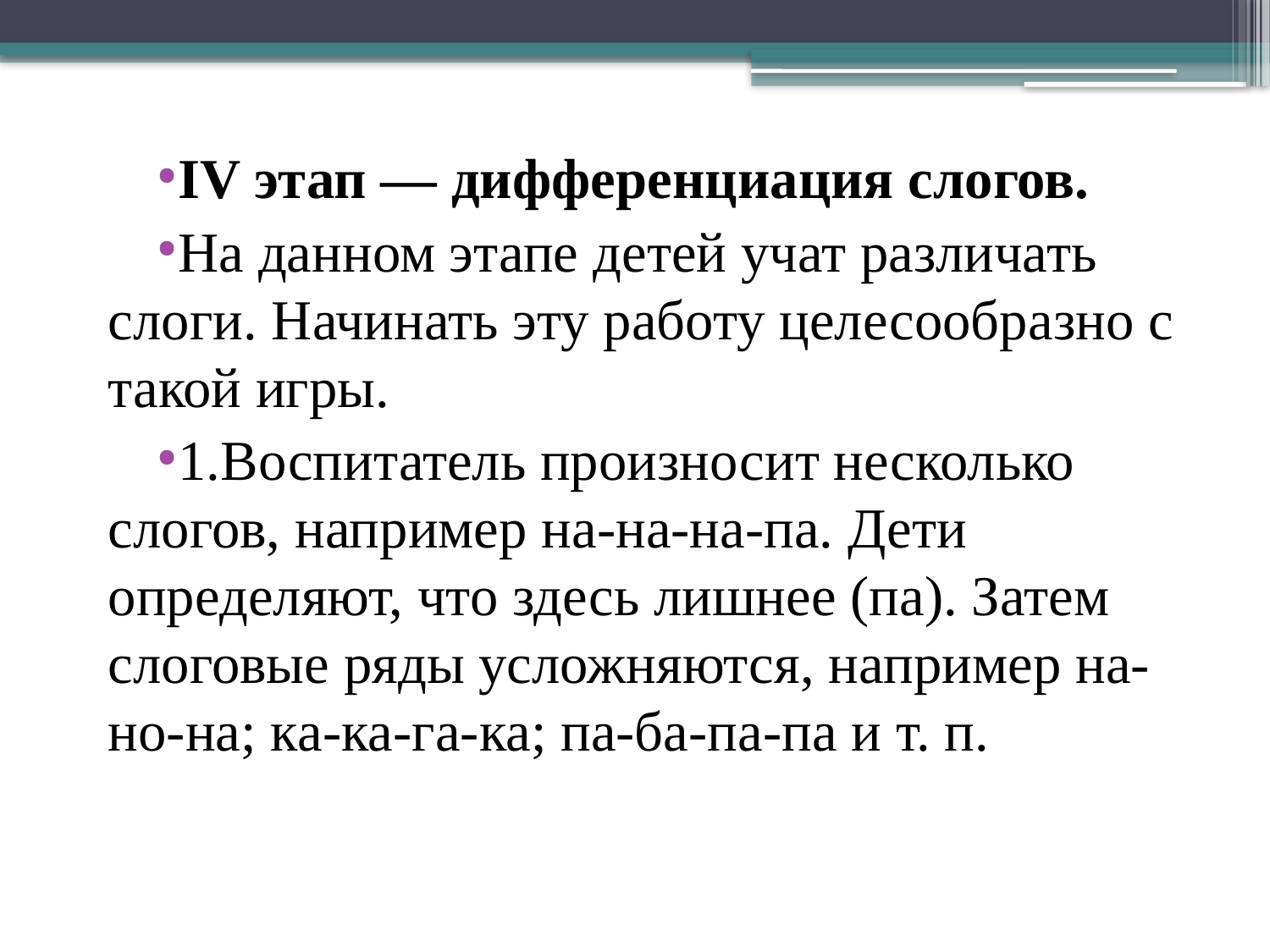

IV этап — дифференциация слогов.
На данном этапе детей учат различать слоги. Начинать эту работу целесообразно с такой игры.
1.Воспитатель произносит несколько слогов, например на-на-на-па. Дети определяют, что здесь лишнее (па). Затем слоговые ряды усложняются, например на-но-на; ка-ка-га-ка; па-ба-па-па и т. п.